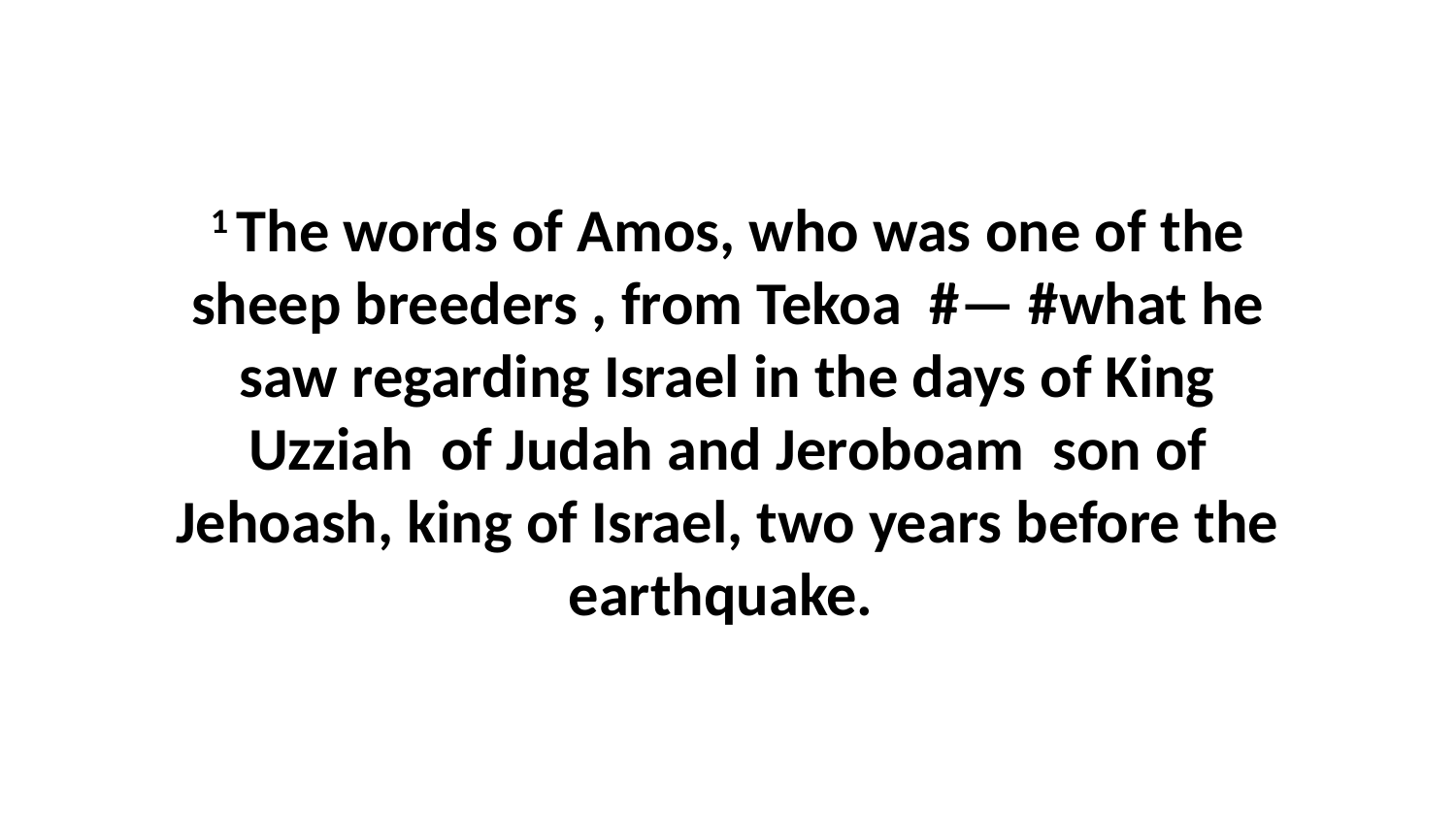

1 The words of Amos, who was one of the sheep breeders , from Tekoa  #— #what he saw regarding Israel in the days of King Uzziah  of Judah and Jeroboam  son of Jehoash, king of Israel, two years before the earthquake.